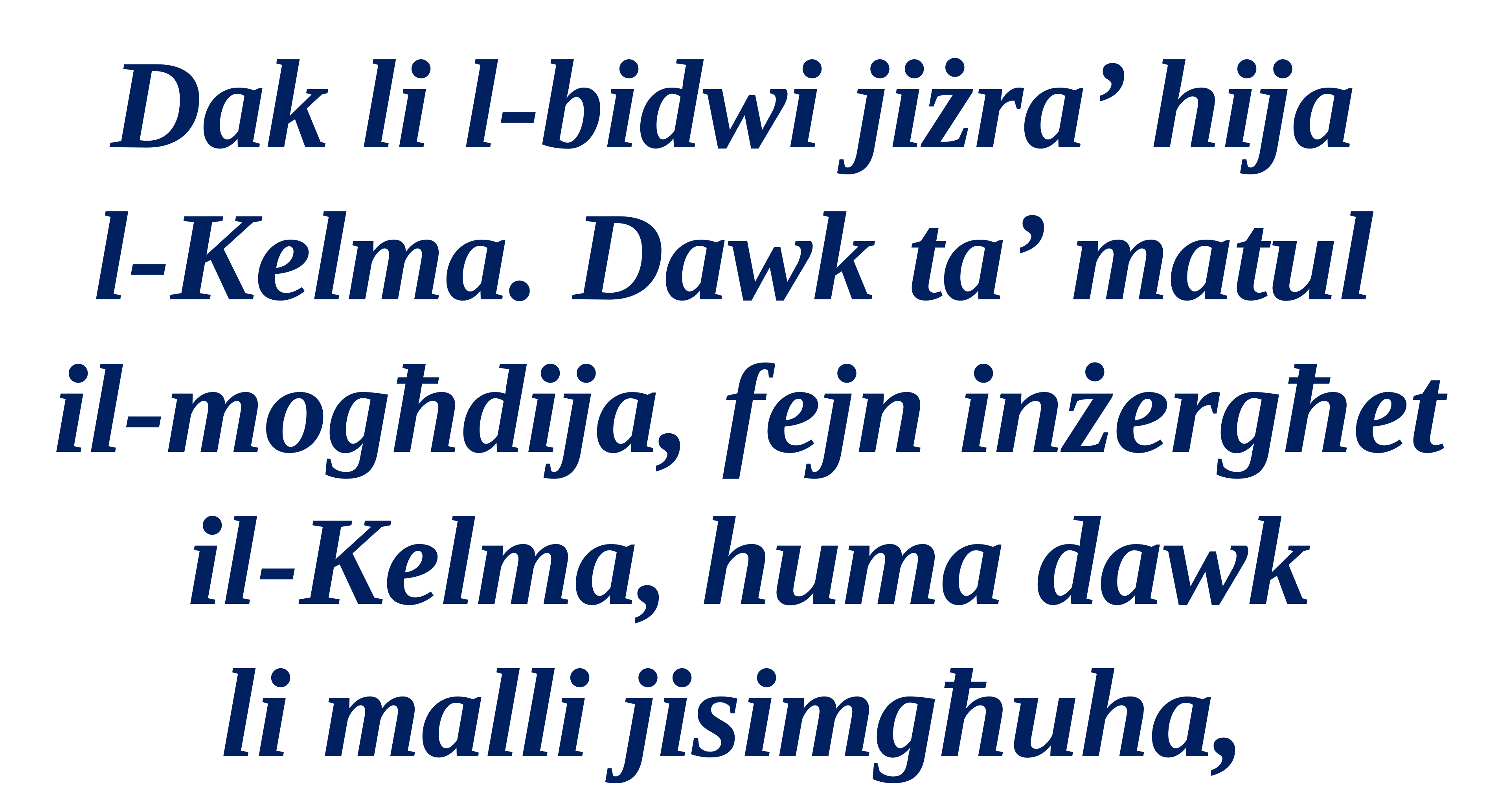

Dak li l-bidwi jiżra’ hija
l-Kelma. Dawk ta’ matul
il-mogħdija, fejn inżergħet il-Kelma, huma dawk
li malli jisimgħuha,